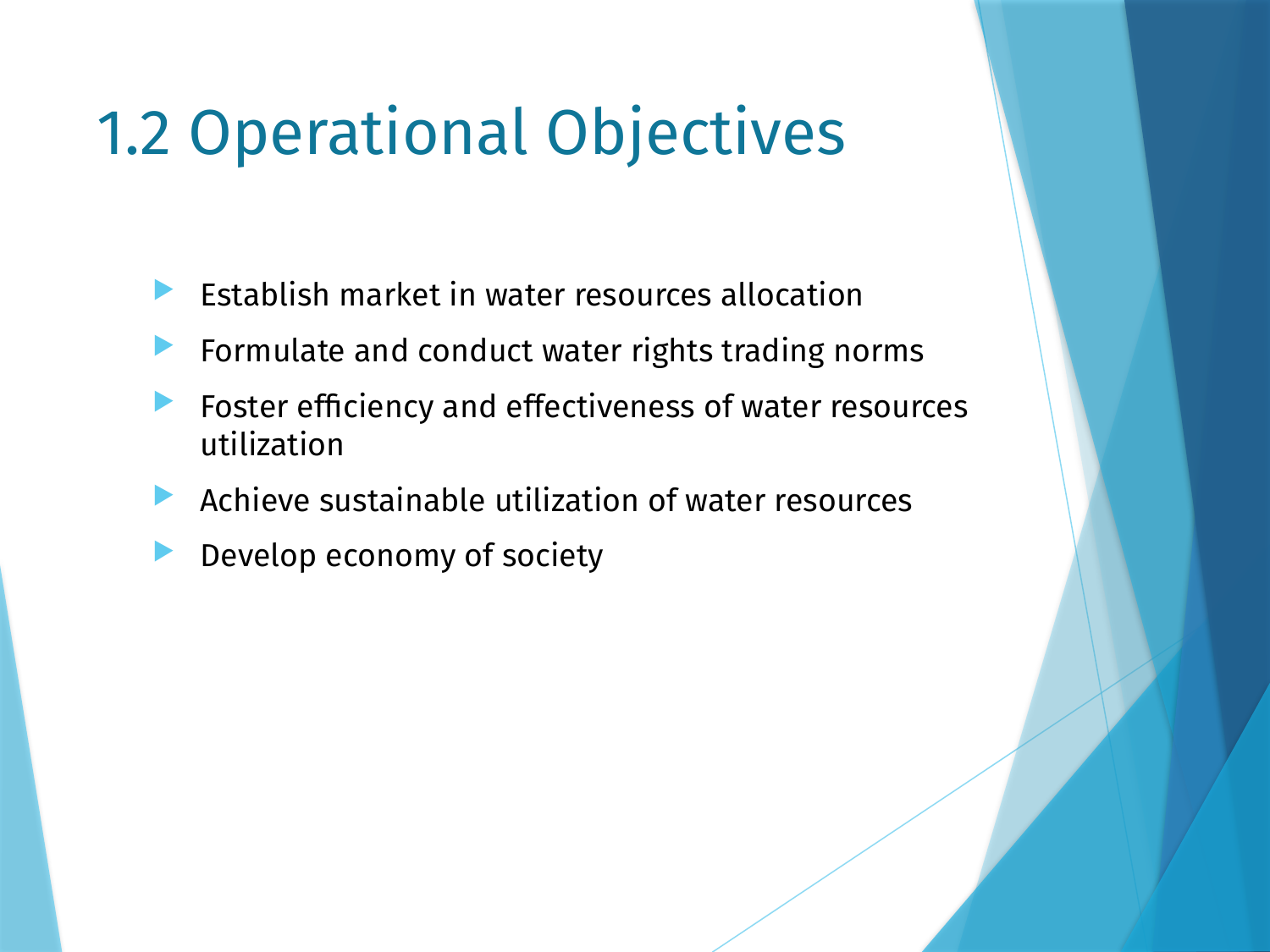

# 1.2 Operational Objectives
Establish market in water resources allocation
Formulate and conduct water rights trading norms
Foster efficiency and effectiveness of water resources utilization
Achieve sustainable utilization of water resources
Develop economy of society